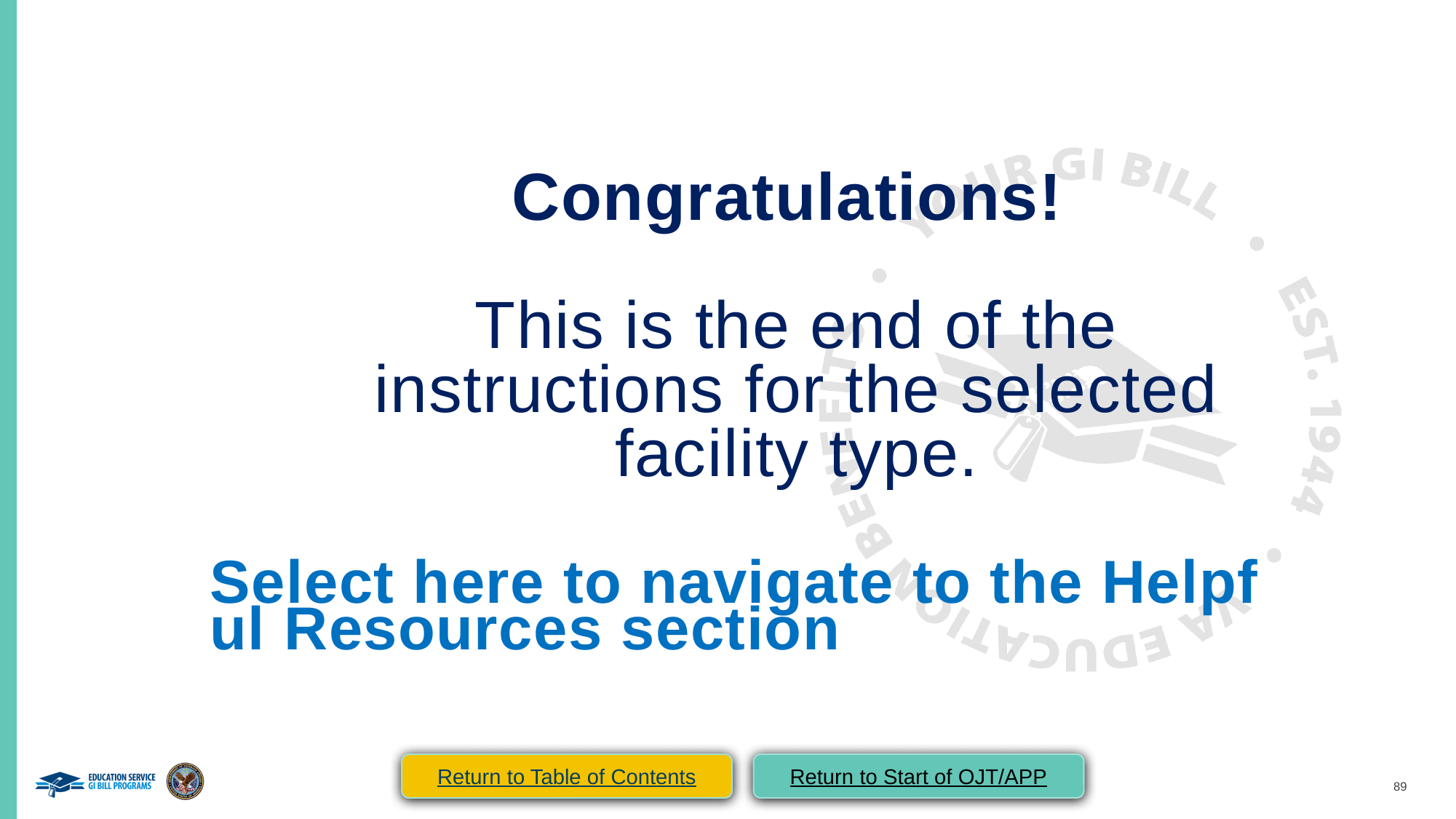

Congratulations!

This is the end of the instructions for the selected facility type.
Select here to navigate to the Helpful Resources section
Return to Start of OJT/APP
Return to Table of Contents
End of OJT/APP section.